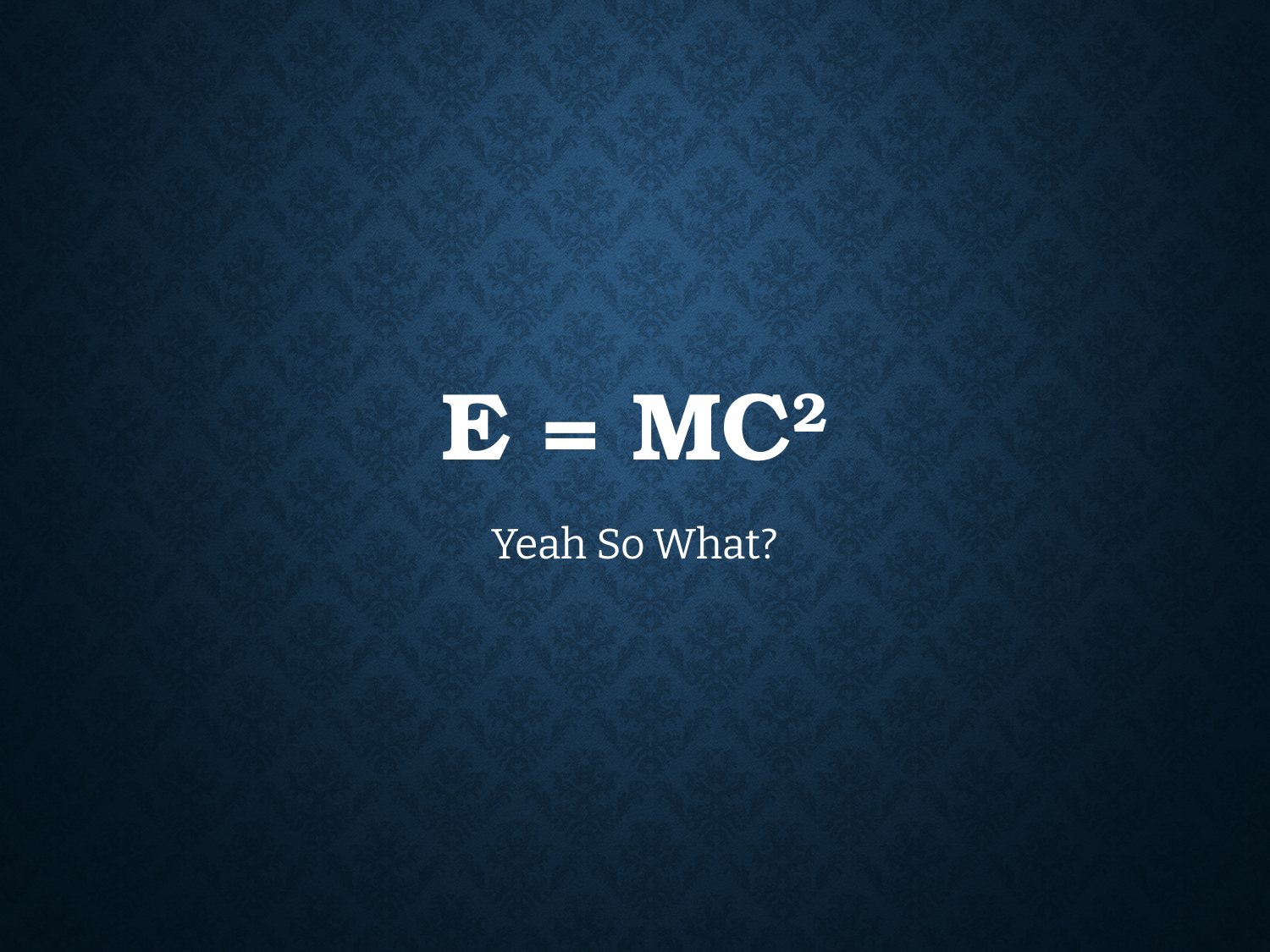

# E = mc2
Yeah So What?